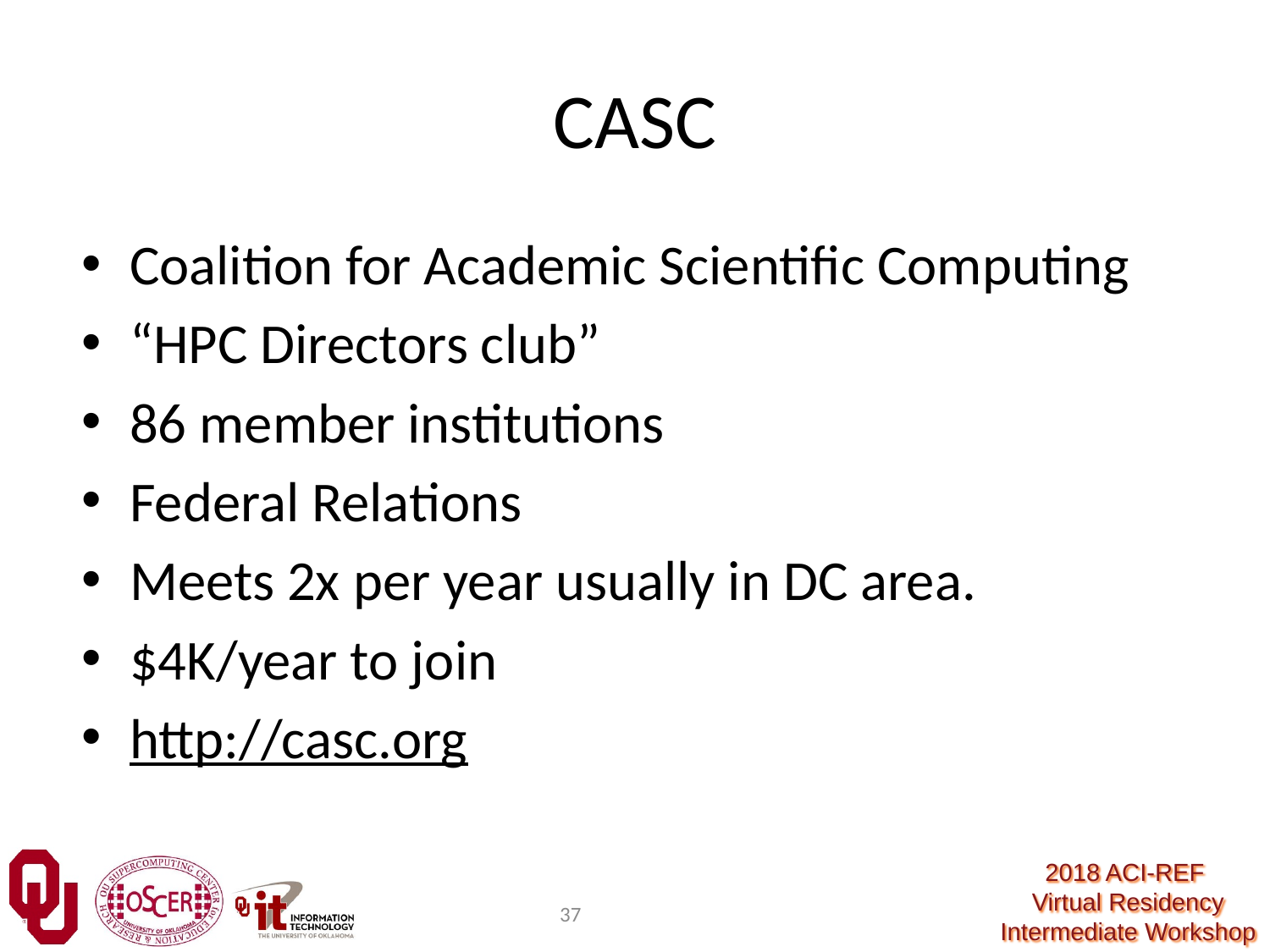

CASC
Coalition for Academic Scientific Computing
“HPC Directors club”
86 member institutions
Federal Relations
Meets 2x per year usually in DC area.
$4K/year to join
http://casc.org
37